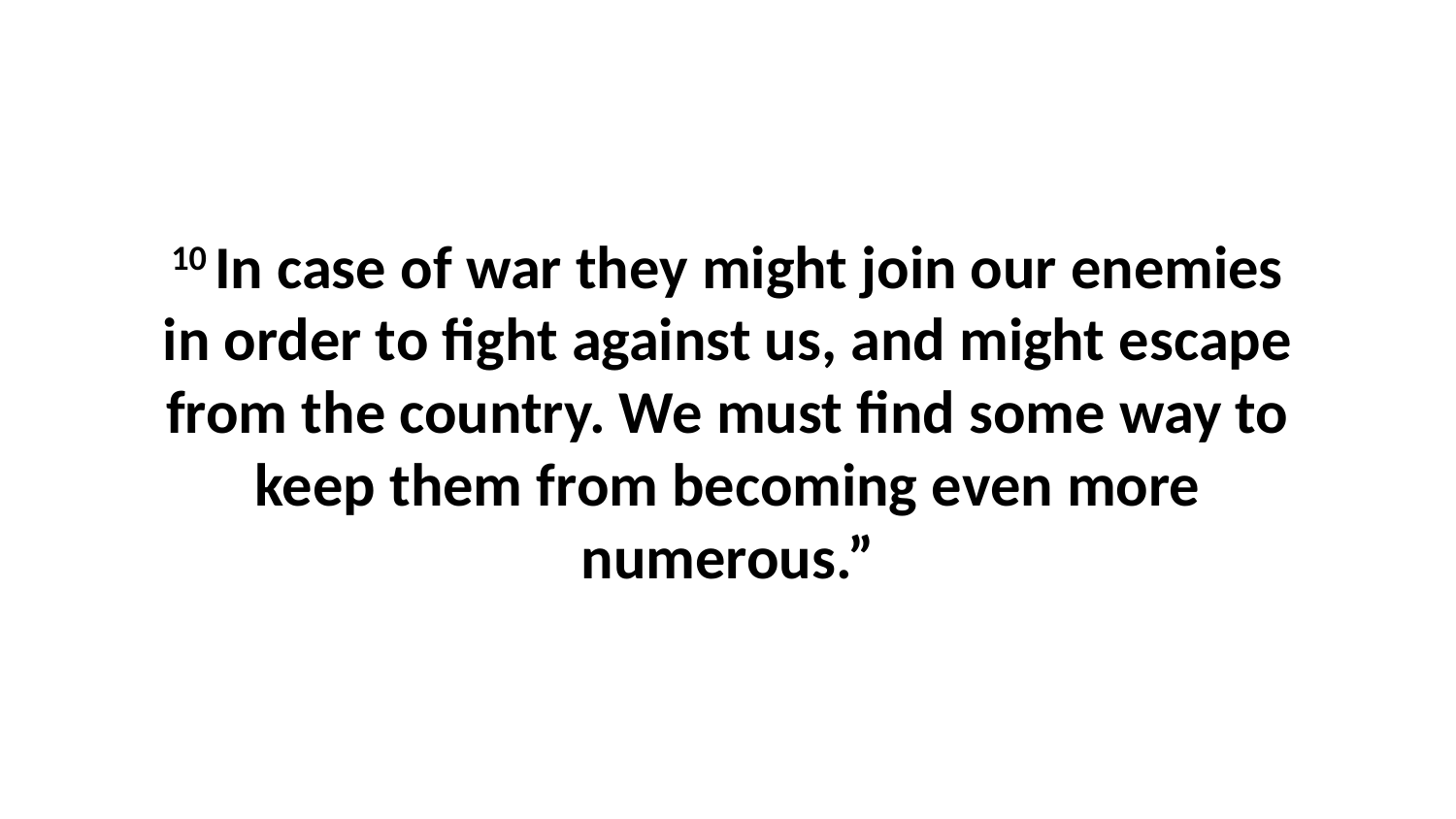

10 In case of war they might join our enemies in order to fight against us, and might escape from the country. We must find some way to keep them from becoming even more numerous.”